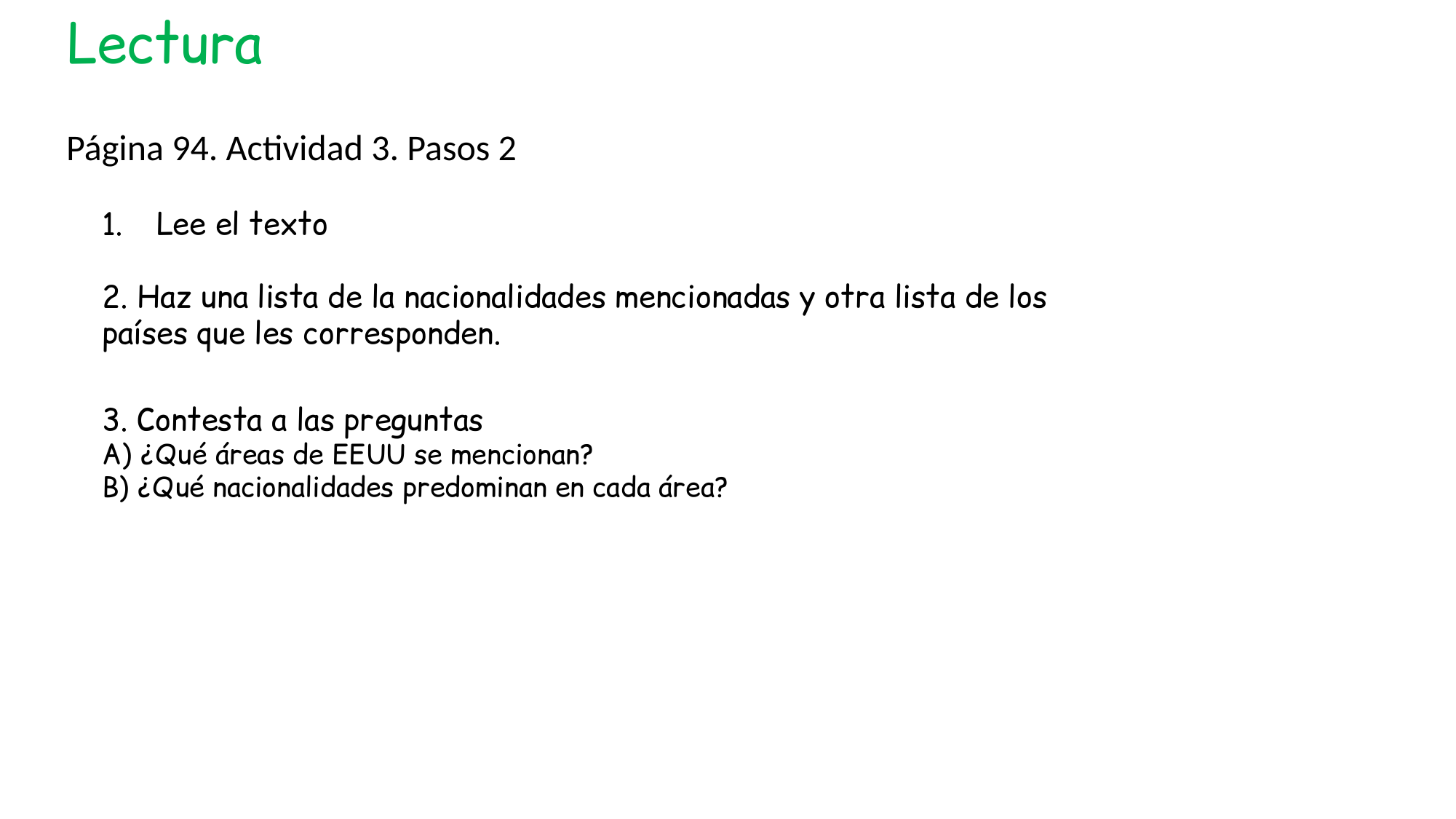

Lectura
Página 94. Actividad 3. Pasos 2
Lee el texto

2. Haz una lista de la nacionalidades mencionadas y otra lista de los países que les corresponden.
3. Contesta a las preguntas
A) ¿Qué áreas de EEUU se mencionan?
B) ¿Qué nacionalidades predominan en cada área?